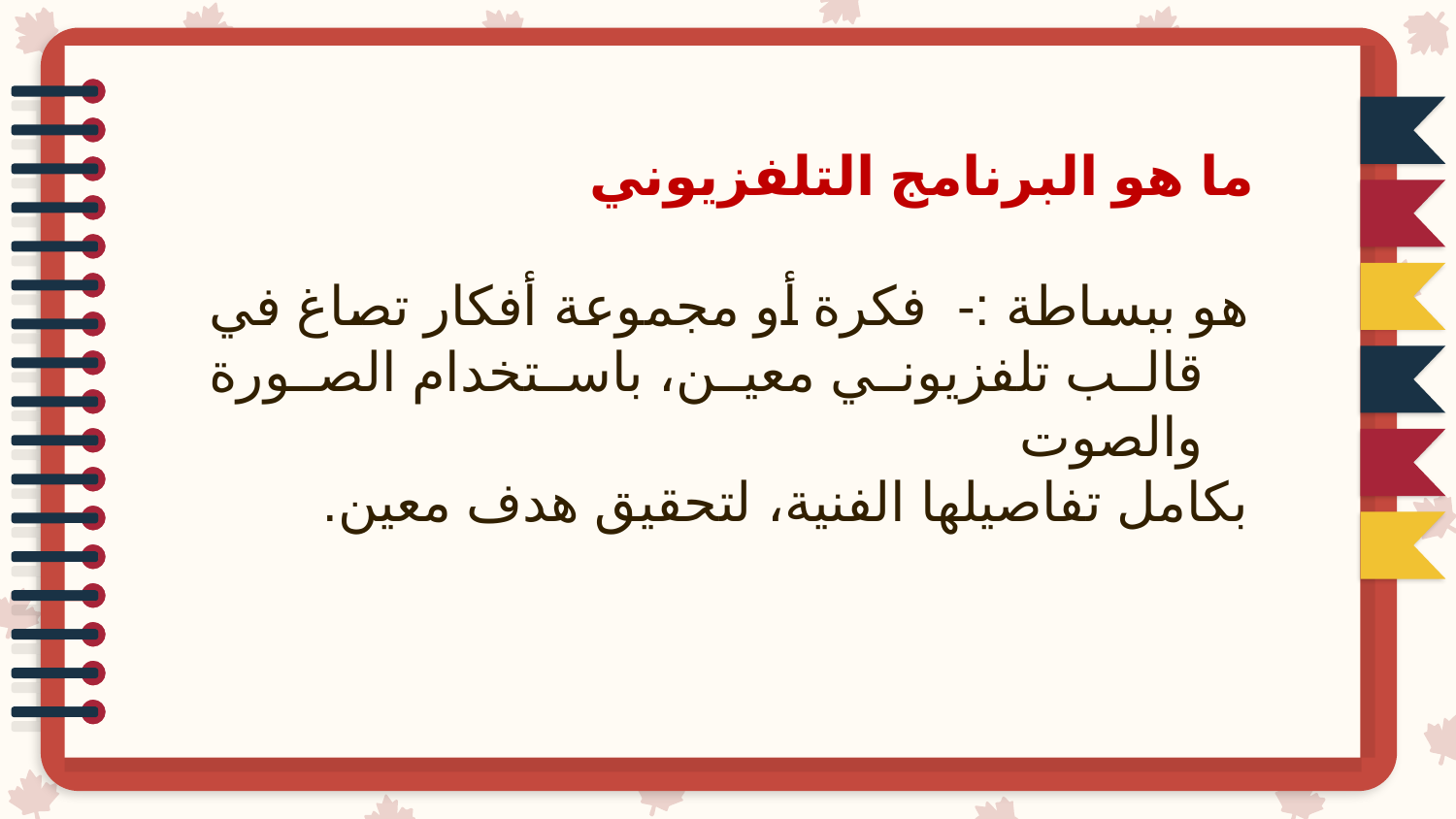

ما هو البرنامج التلفزيوني

هو ببساطة :-  فكرة أو مجموعة أفكار تصاغ في قالب تلفزيوني معين، باستخدام الصورة والصوت
بكامل تفاصيلها الفنية، لتحقيق هدف معين.